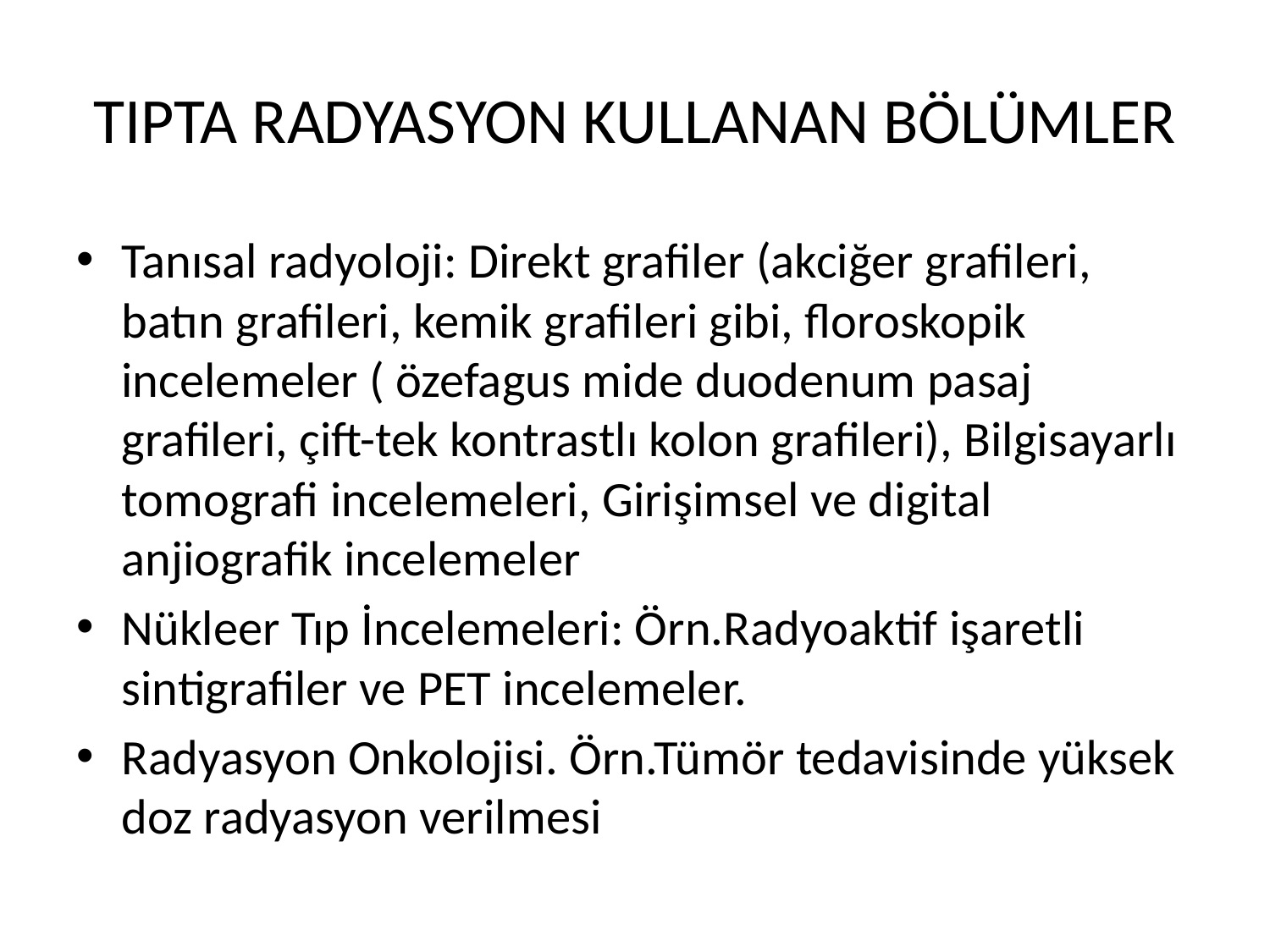

# TIPTA RADYASYON KULLANAN BÖLÜMLER
Tanısal radyoloji: Direkt grafiler (akciğer grafileri, batın grafileri, kemik grafileri gibi, floroskopik incelemeler ( özefagus mide duodenum pasaj grafileri, çift-tek kontrastlı kolon grafileri), Bilgisayarlı tomografi incelemeleri, Girişimsel ve digital anjiografik incelemeler
Nükleer Tıp İncelemeleri: Örn.Radyoaktif işaretli sintigrafiler ve PET incelemeler.
Radyasyon Onkolojisi. Örn.Tümör tedavisinde yüksek doz radyasyon verilmesi